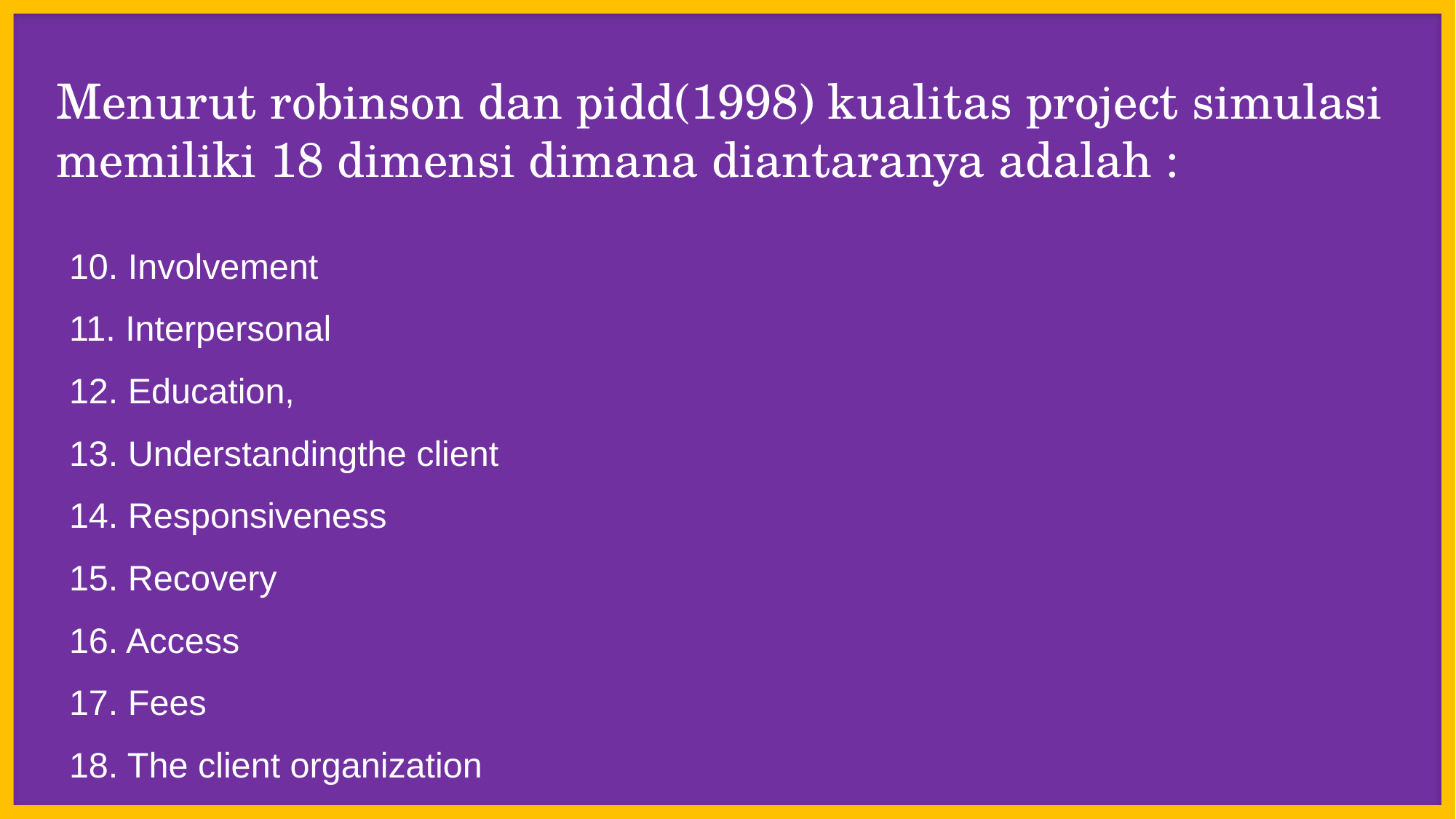

# Menurut robinson dan pidd(1998) kualitas project simulasi memiliki 18 dimensi dimana diantaranya adalah :
10. Involvement
11. Interpersonal
12. Education,
13. Understandingthe client
14. Responsiveness
15. Recovery
16. Access
17. Fees
18. The client organization